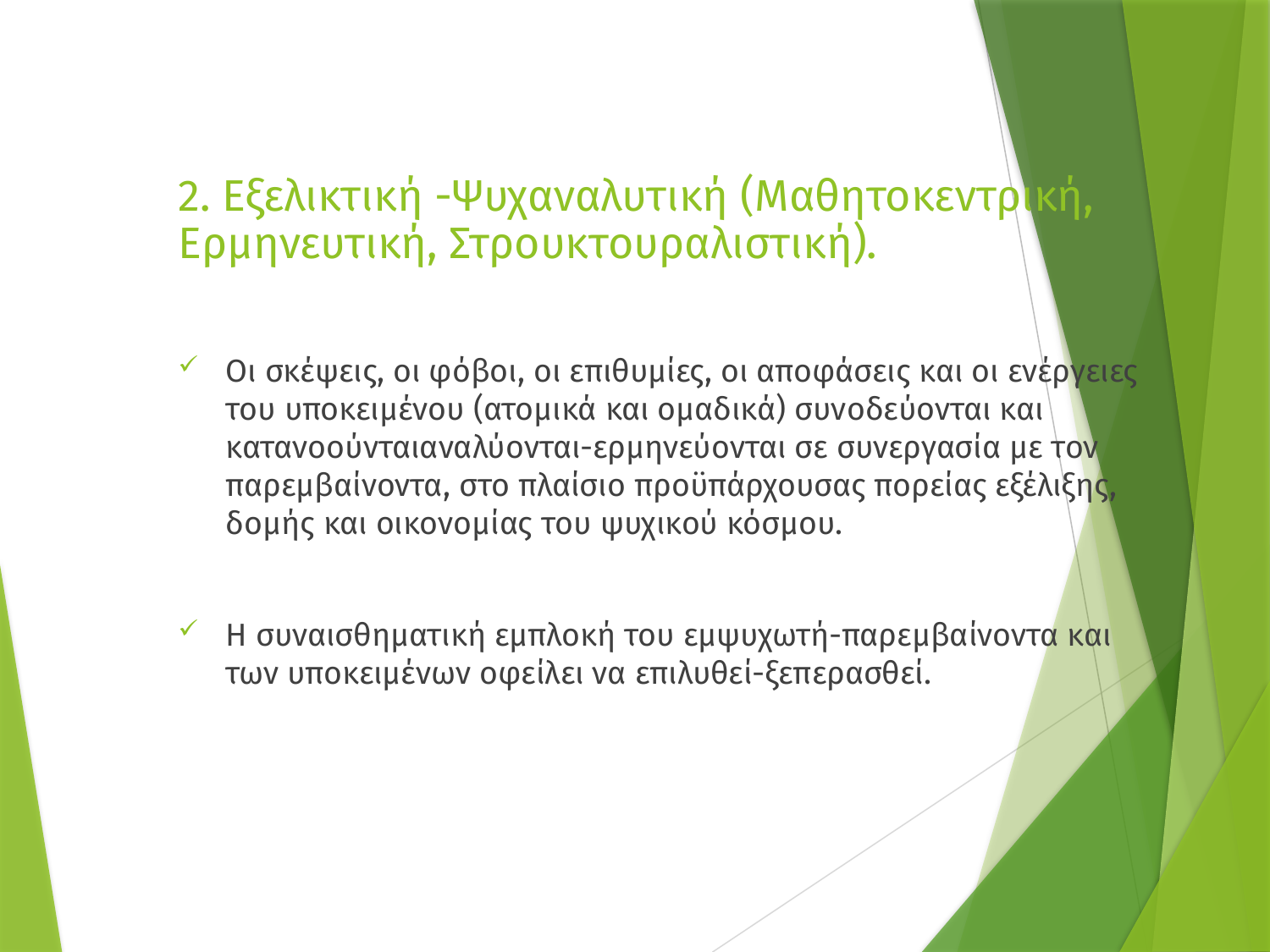

# 2. Εξελικτική -Ψυχαναλυτική (Μαθητοκεντρική, Ερµηνευτική, Στρουκτουραλιστική).
Οι σκέψεις, οι φόβοι, οι επιθυµίες, οι αποφάσεις και οι ενέργειες του υποκειµένου (ατοµικά και οµαδικά) συνοδεύονται και κατανοούνταιαναλύονται-ερµηνεύονται σε συνεργασία µε τον παρεµβαίνοντα, στο πλαίσιο προϋπάρχουσας πορείας εξέλιξης, δοµής και οικονοµίας του ψυχικού κόσµου.

Η συναισθηµατική εµπλοκή του εµψυχωτή-παρεµβαίνοντα και των υποκειµένων οφείλει να επιλυθεί-ξεπερασθεί.